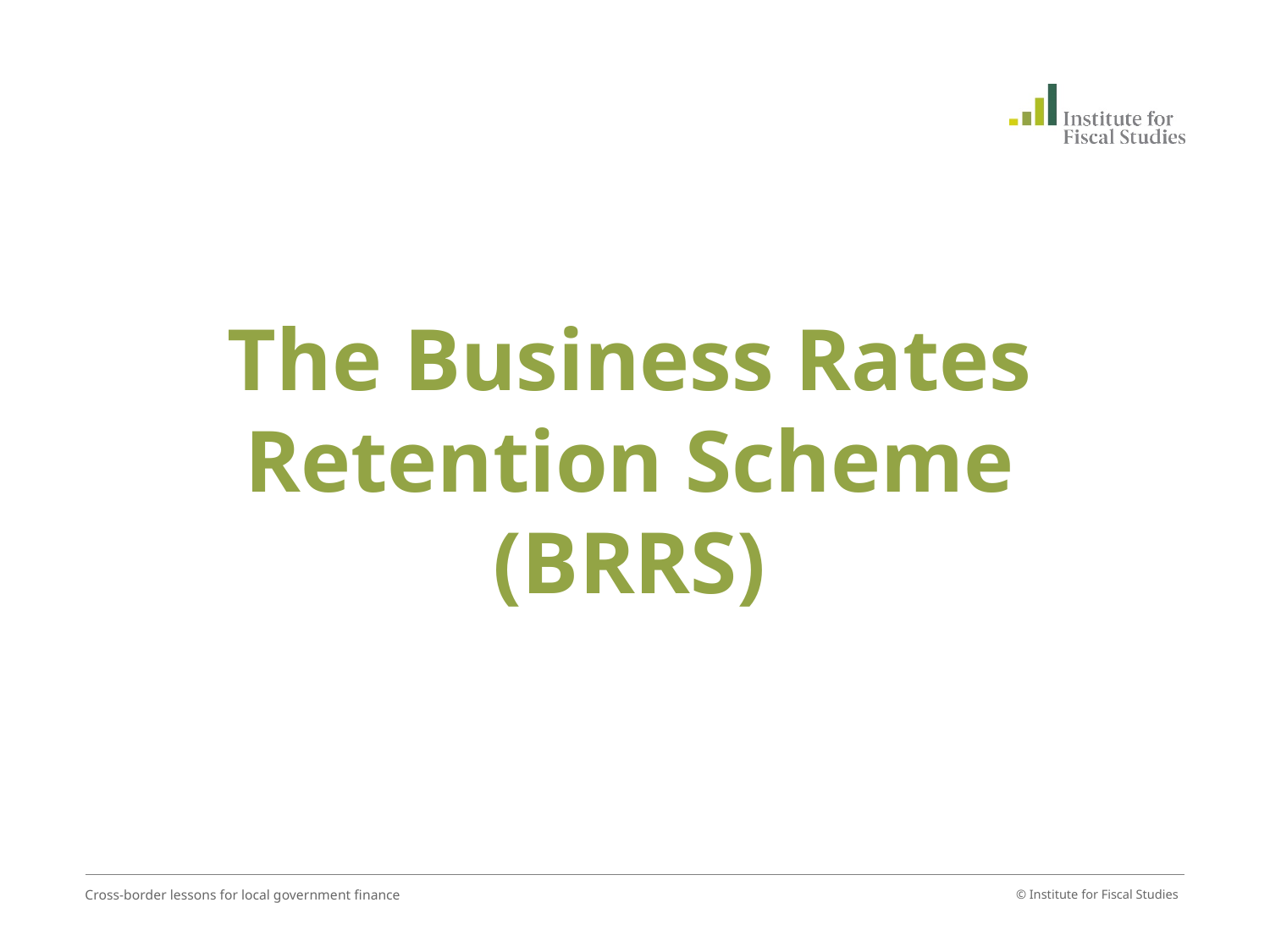

# The Business Rates Retention Scheme (BRRS)
Cross-border lessons for local government finance
© Institute for Fiscal Studies